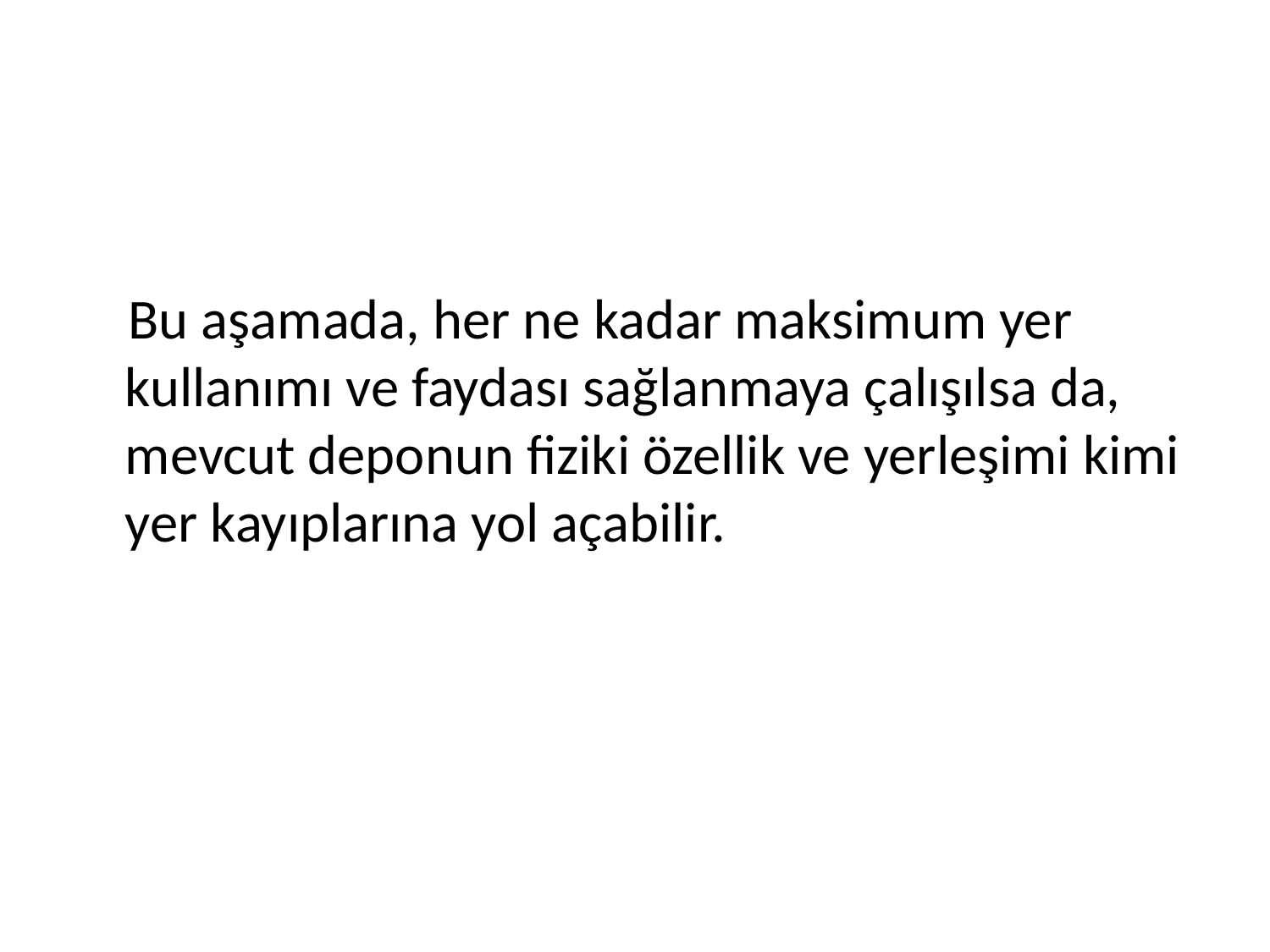

Bu aşamada, her ne kadar maksimum yer kullanımı ve faydası sağlanmaya çalışılsa da, mevcut deponun fiziki özellik ve yerleşimi kimi yer kayıplarına yol açabilir.